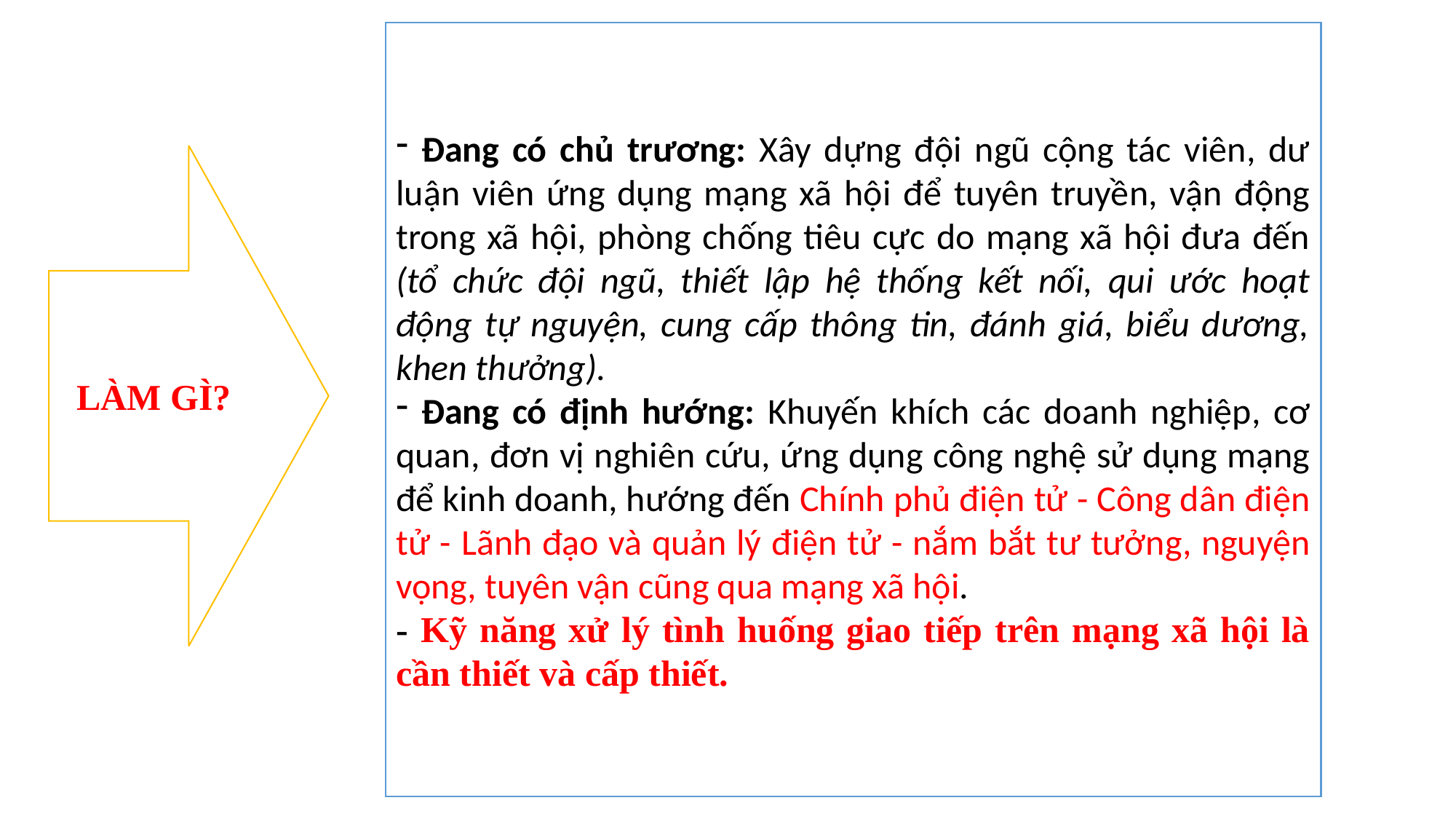

Đang có chủ trương: Xây dựng đội ngũ cộng tác viên, dư luận viên ứng dụng mạng xã hội để tuyên truyền, vận động trong xã hội, phòng chống tiêu cực do mạng xã hội đưa đến (tổ chức đội ngũ, thiết lập hệ thống kết nối, qui ước hoạt động tự nguyện, cung cấp thông tin, đánh giá, biểu dương, khen thưởng).
 Đang có định hướng: Khuyến khích các doanh nghiệp, cơ quan, đơn vị nghiên cứu, ứng dụng công nghệ sử dụng mạng để kinh doanh, hướng đến Chính phủ điện tử - Công dân điện tử - Lãnh đạo và quản lý điện tử - nắm bắt tư tưởng, nguyện vọng, tuyên vận cũng qua mạng xã hội.
- Kỹ năng xử lý tình huống giao tiếp trên mạng xã hội là cần thiết và cấp thiết.
LÀM GÌ?